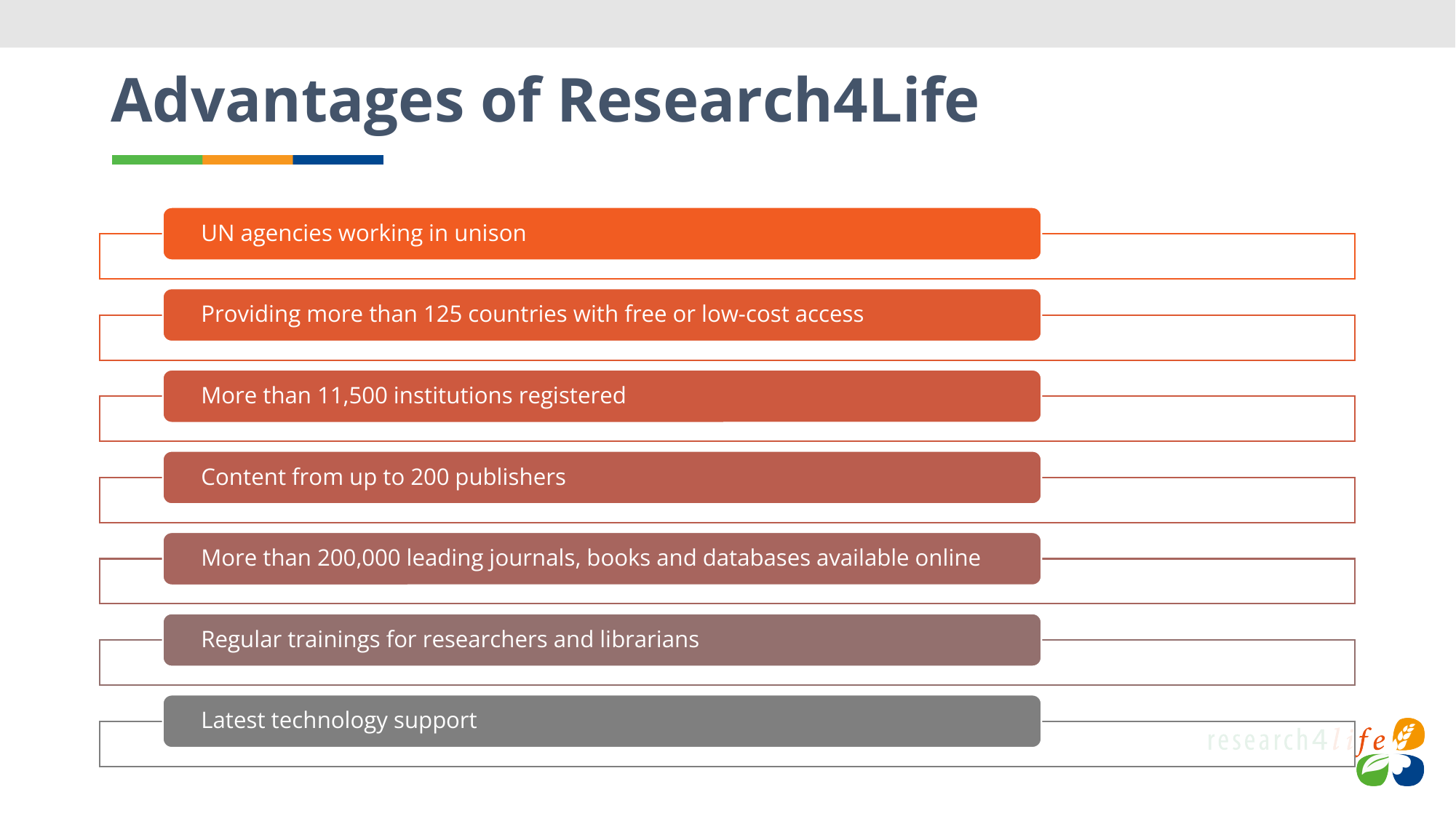

# Advantages of Research4Life
UN agencies working in unison
Providing more than 125 countries with free or low-cost access
More than 11,500 institutions registered
Content from up to 200 publishers
More than 200,000 leading journals, books and databases available online
Regular trainings for researchers and librarians
Latest technology support